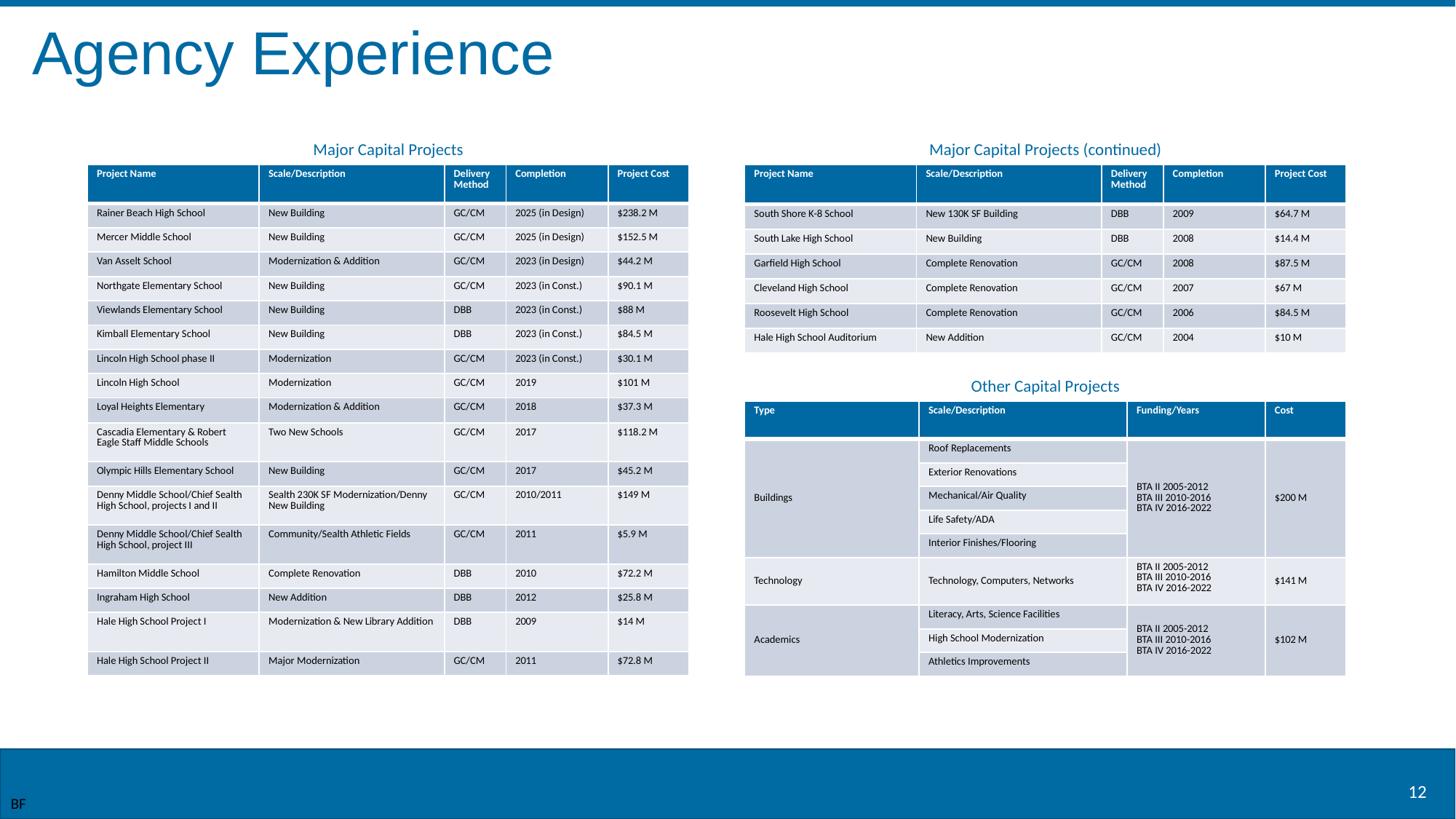

Agency Experience
Major Capital Projects
Major Capital Projects (continued)
| Project Name | Scale/Description | Delivery Method | Completion | Project Cost |
| --- | --- | --- | --- | --- |
| Rainer Beach High School | New Building | GC/CM | 2025 (in Design) | $238.2 M |
| Mercer Middle School | New Building | GC/CM | 2025 (in Design) | $152.5 M |
| Van Asselt School | Modernization & Addition | GC/CM | 2023 (in Design) | $44.2 M |
| Northgate Elementary School | New Building | GC/CM | 2023 (in Const.) | $90.1 M |
| Viewlands Elementary School | New Building | DBB | 2023 (in Const.) | $88 M |
| Kimball Elementary School | New Building | DBB | 2023 (in Const.) | $84.5 M |
| Lincoln High School phase II | Modernization | GC/CM | 2023 (in Const.) | $30.1 M |
| Lincoln High School | Modernization | GC/CM | 2019 | $101 M |
| Loyal Heights Elementary | Modernization & Addition | GC/CM | 2018 | $37.3 M |
| Cascadia Elementary & Robert Eagle Staff Middle Schools | Two New Schools | GC/CM | 2017 | $118.2 M |
| Olympic Hills Elementary School | New Building | GC/CM | 2017 | $45.2 M |
| Denny Middle School/Chief Sealth High School, projects I and II | Sealth 230K SF Modernization/Denny New Building | GC/CM | 2010/2011 | $149 M |
| Denny Middle School/Chief Sealth High School, project III | Community/Sealth Athletic Fields | GC/CM | 2011 | $5.9 M |
| Hamilton Middle School | Complete Renovation | DBB | 2010 | $72.2 M |
| Ingraham High School | New Addition | DBB | 2012 | $25.8 M |
| Hale High School Project I | Modernization & New Library Addition | DBB | 2009 | $14 M |
| Hale High School Project II | Major Modernization | GC/CM | 2011 | $72.8 M |
| Project Name | Scale/Description | Delivery Method | Completion | Project Cost |
| --- | --- | --- | --- | --- |
| South Shore K-8 School | New 130K SF Building | DBB | 2009 | $64.7 M |
| South Lake High School | New Building | DBB | 2008 | $14.4 M |
| Garfield High School | Complete Renovation | GC/CM | 2008 | $87.5 M |
| Cleveland High School | Complete Renovation | GC/CM | 2007 | $67 M |
| Roosevelt High School | Complete Renovation | GC/CM | 2006 | $84.5 M |
| Hale High School Auditorium | New Addition | GC/CM | 2004 | $10 M |
Other Capital Projects
| Type | Scale/Description | Funding/Years | Cost |
| --- | --- | --- | --- |
| Buildings | Roof Replacements | BTA II 2005-2012 BTA III 2010-2016 BTA IV 2016-2022 | $200 M |
|  | Exterior Renovations |  |  |
|  | Mechanical/Air Quality |  |  |
|  | Life Safety/ADA |  |  |
|  | Interior Finishes/Flooring |  |  |
| Technology | Technology, Computers, Networks | BTA II 2005-2012 BTA III 2010-2016 BTA IV 2016-2022 | $141 M |
| Academics | Literacy, Arts, Science Facilities | BTA II 2005-2012 BTA III 2010-2016 BTA IV 2016-2022 | $102 M |
|  | High School Modernization |  |  |
|  | Athletics Improvements |  |  |
12
BF